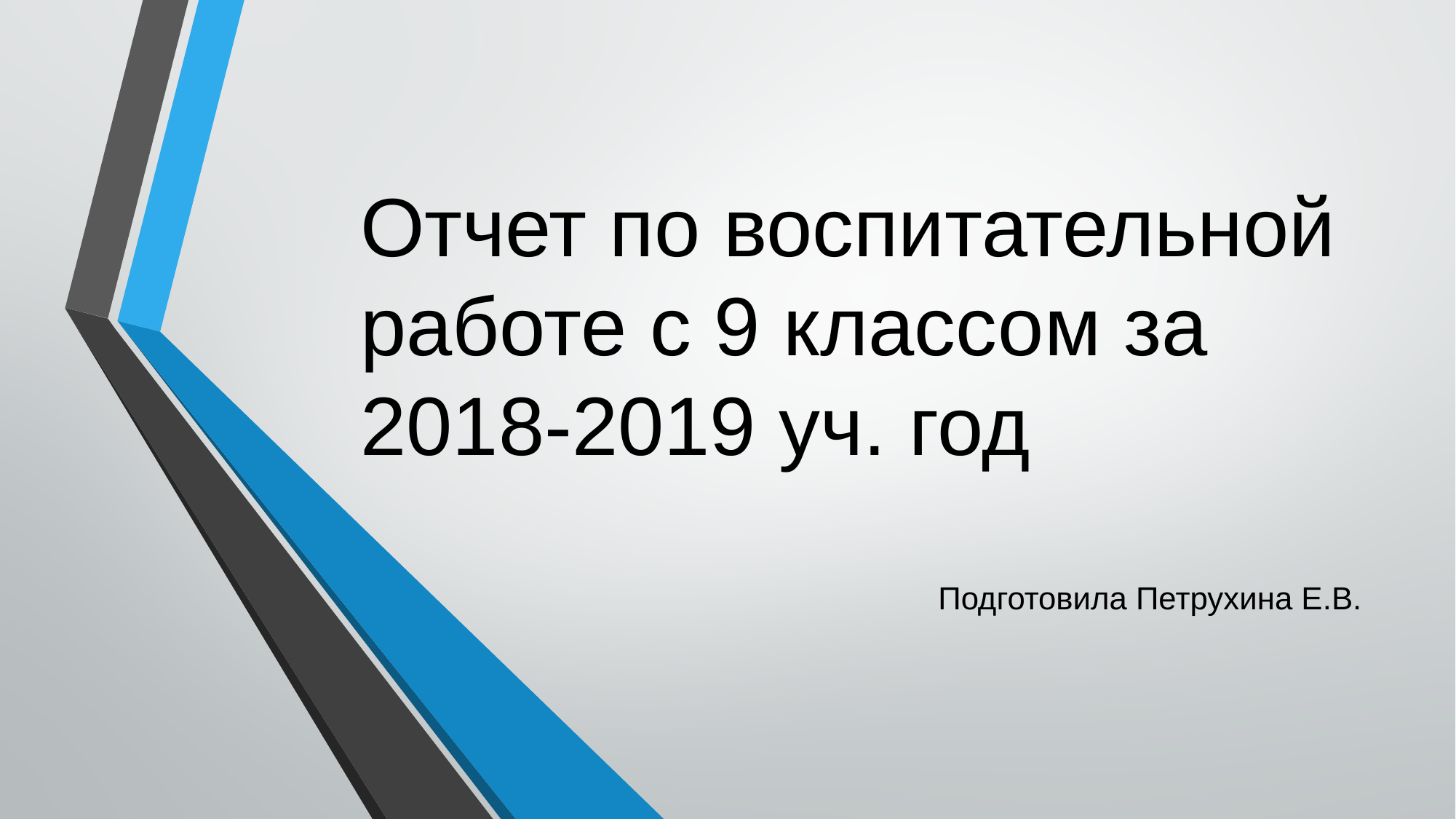

# Отчет по воспитательной работе с 9 классом за 2018-2019 уч. год
Подготовила Петрухина Е.В.